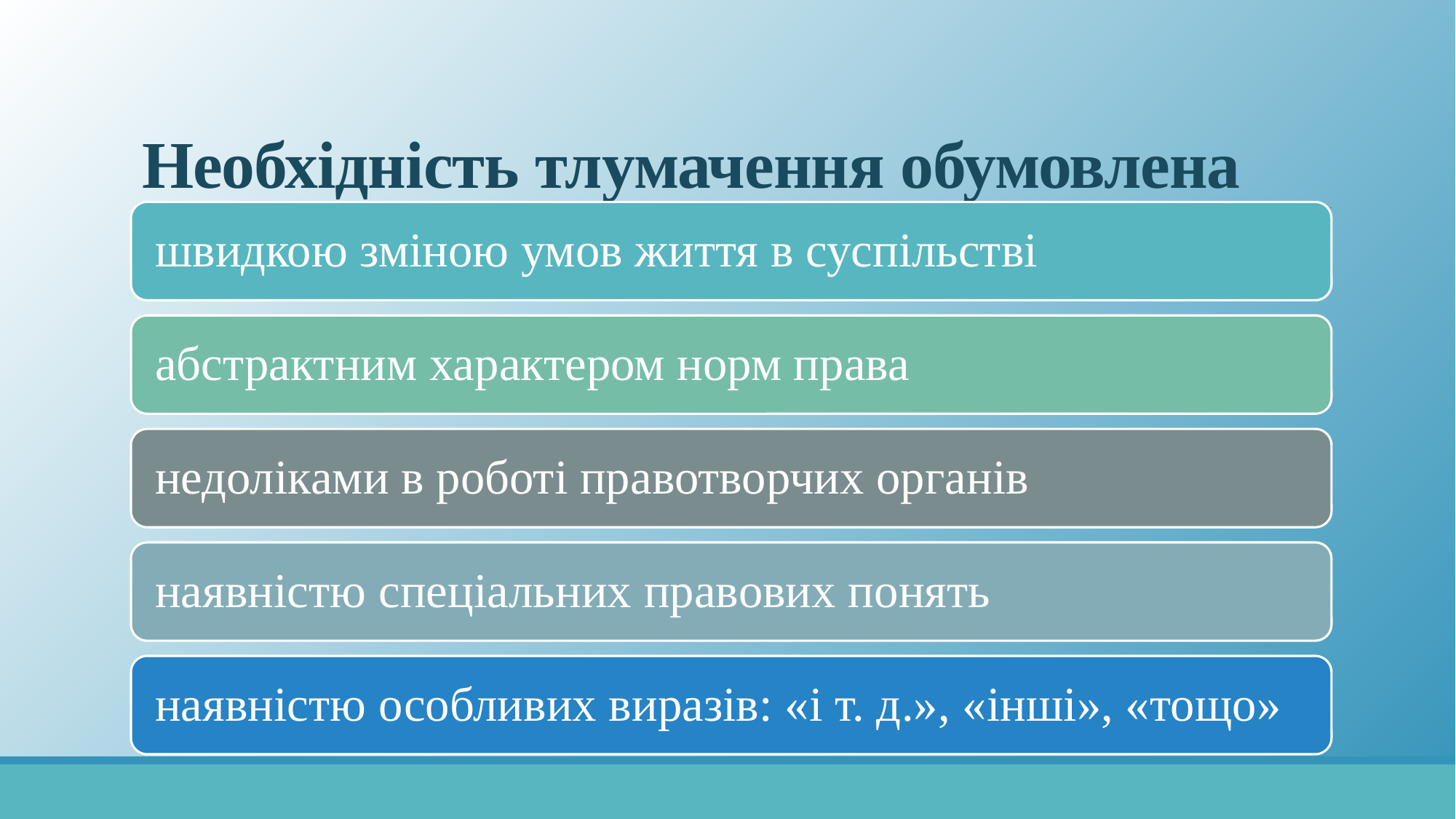

# Необхідність тлумачення обумовлена
швидкою зміною умов життя в суспільстві
абстрактним характером норм права
недоліками в роботі правотворчих органів
наявністю спеціальних правових понять
наявністю особливих виразів: «і т. д.», «інші», «тощо»